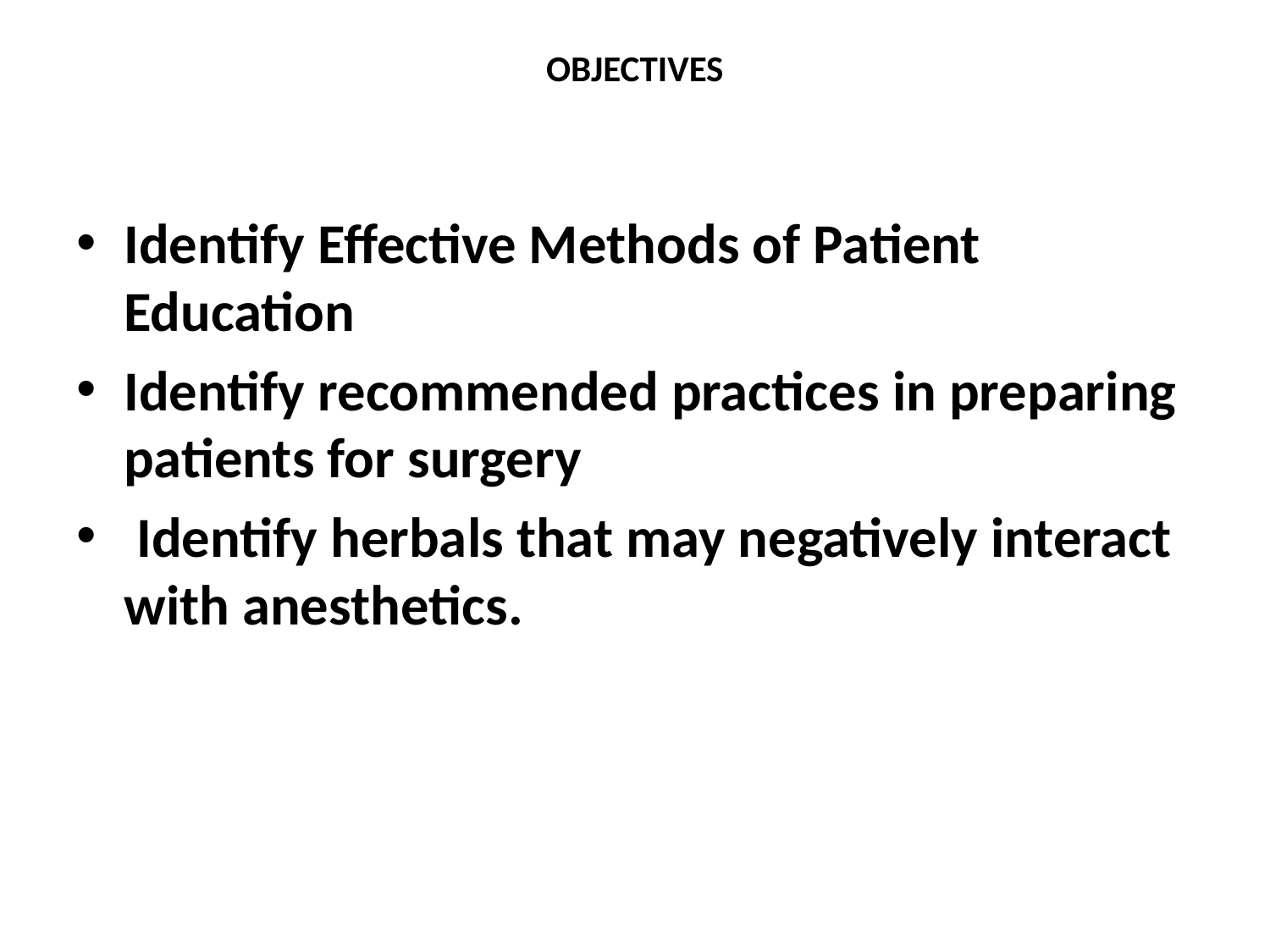

# OBJECTIVES
Identify Effective Methods of Patient Education
Identify recommended practices in preparing patients for surgery
 Identify herbals that may negatively interact with anesthetics.